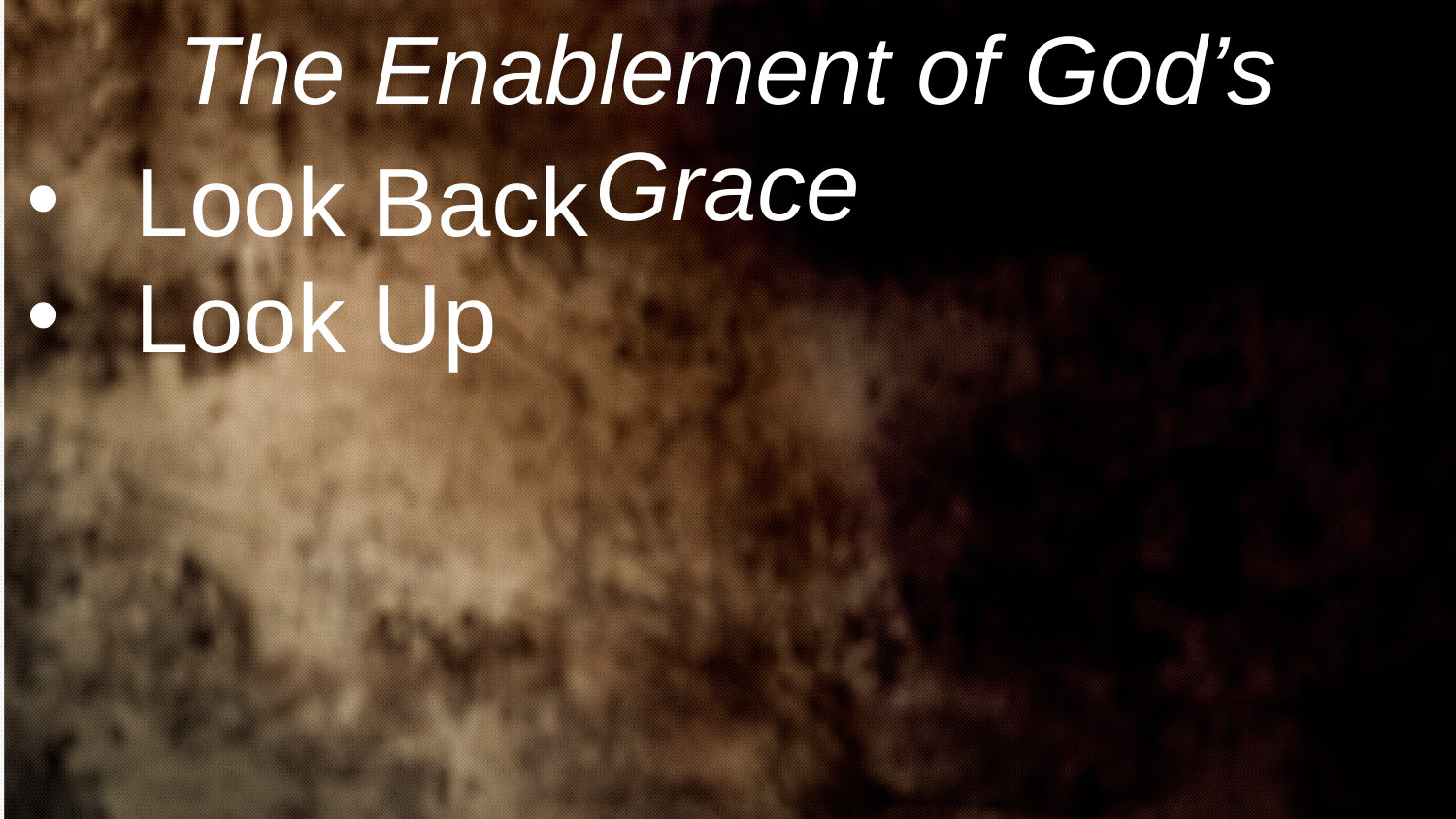

The Enablement of God’s Grace
Look Back
Look Up